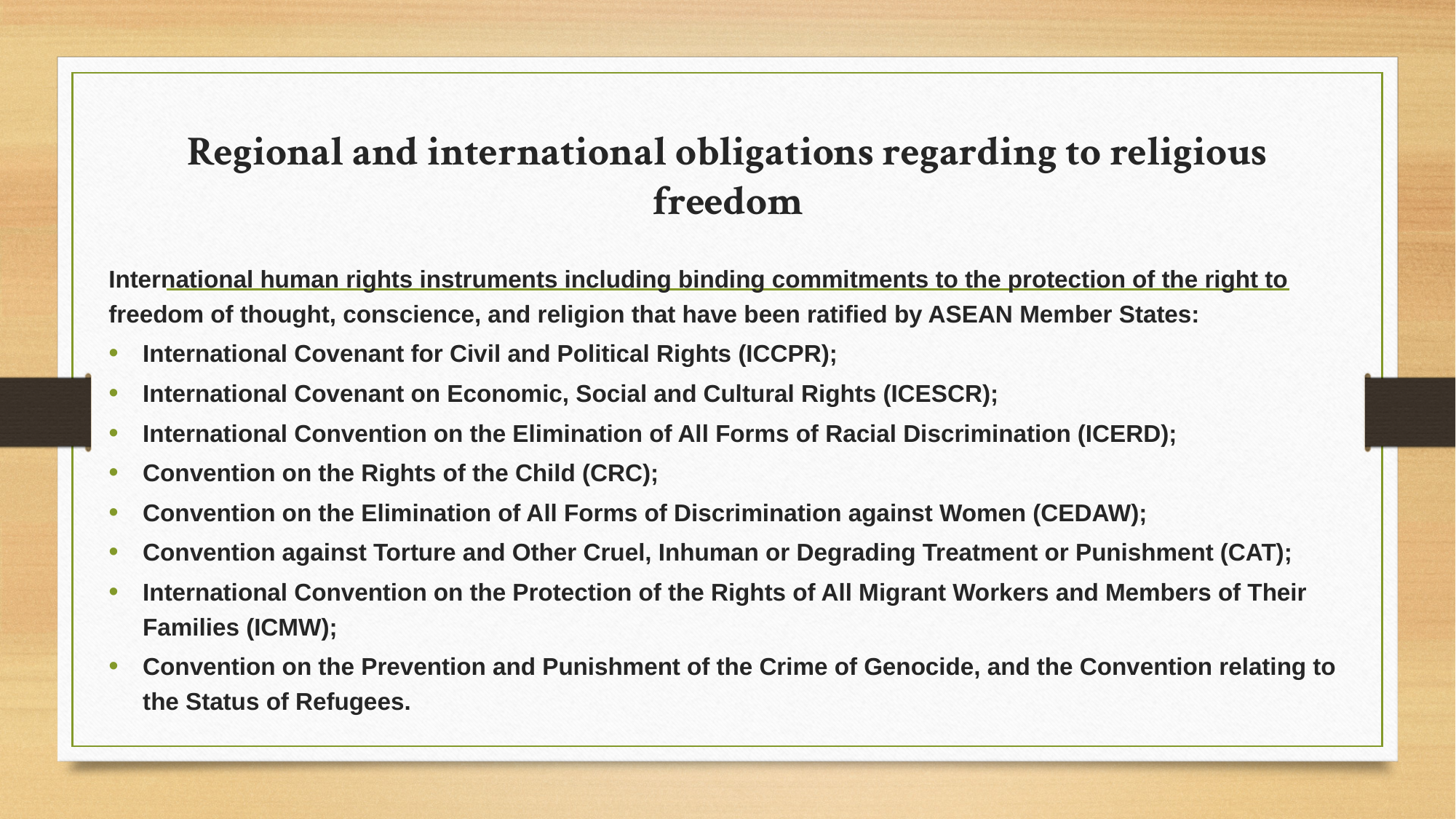

# Regional and international obligations regarding to religious freedom
International human rights instruments including binding commitments to the protection of the right to freedom of thought, conscience, and religion that have been ratified by ASEAN Member States:
International Covenant for Civil and Political Rights (ICCPR);
International Covenant on Economic, Social and Cultural Rights (ICESCR);
International Convention on the Elimination of All Forms of Racial Discrimination (ICERD);
Convention on the Rights of the Child (CRC);
Convention on the Elimination of All Forms of Discrimination against Women (CEDAW);
Convention against Torture and Other Cruel, Inhuman or Degrading Treatment or Punishment (CAT);
International Convention on the Protection of the Rights of All Migrant Workers and Members of Their Families (ICMW);
Convention on the Prevention and Punishment of the Crime of Genocide, and the Convention relating to the Status of Refugees.